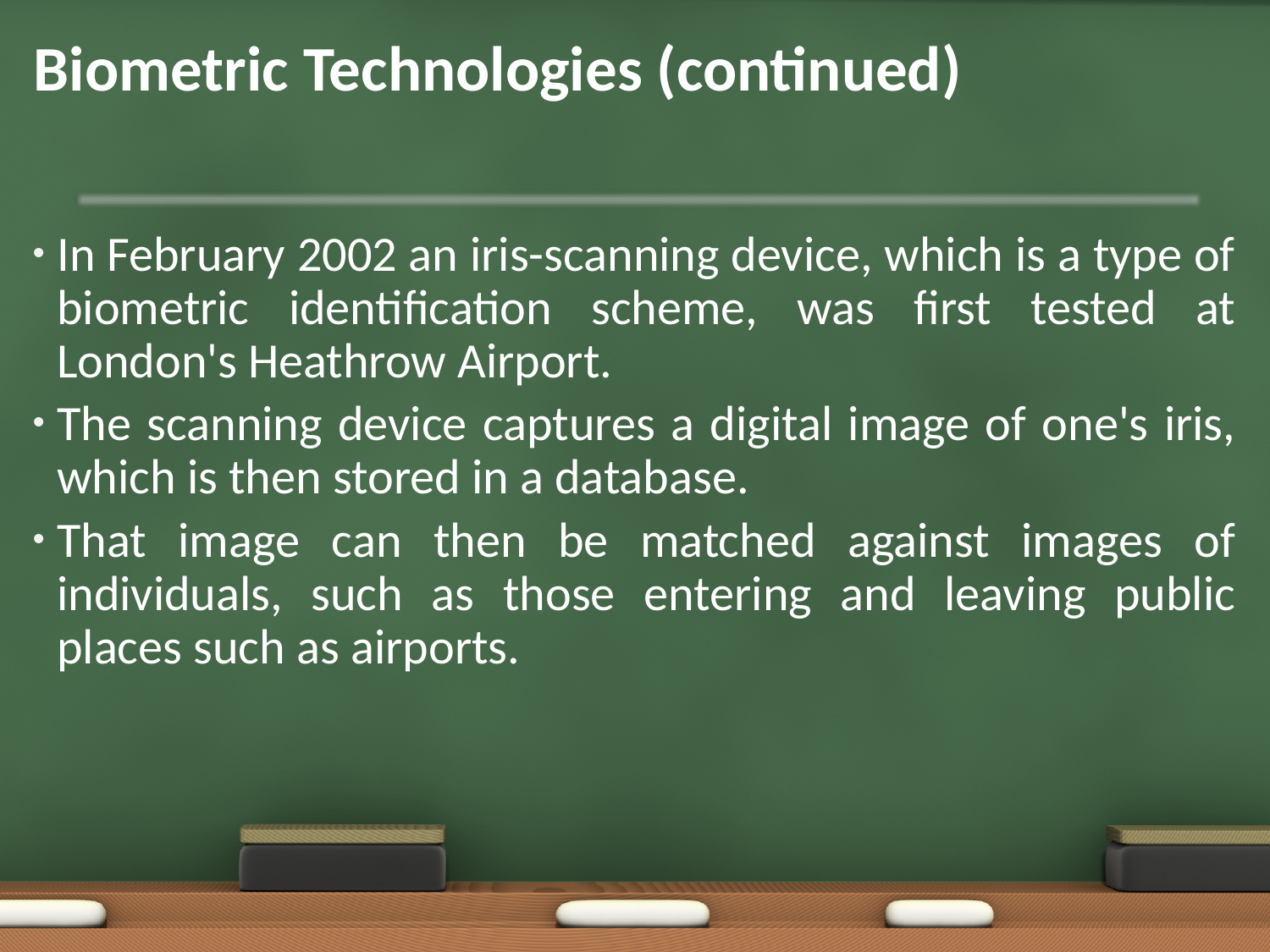

# Biometric Technologies (continued)
In February 2002 an iris-scanning device, which is a type of biometric identification scheme, was first tested at London's Heathrow Airport.
The scanning device captures a digital image of one's iris, which is then stored in a database.
That image can then be matched against images of individuals, such as those entering and leaving public places such as airports.